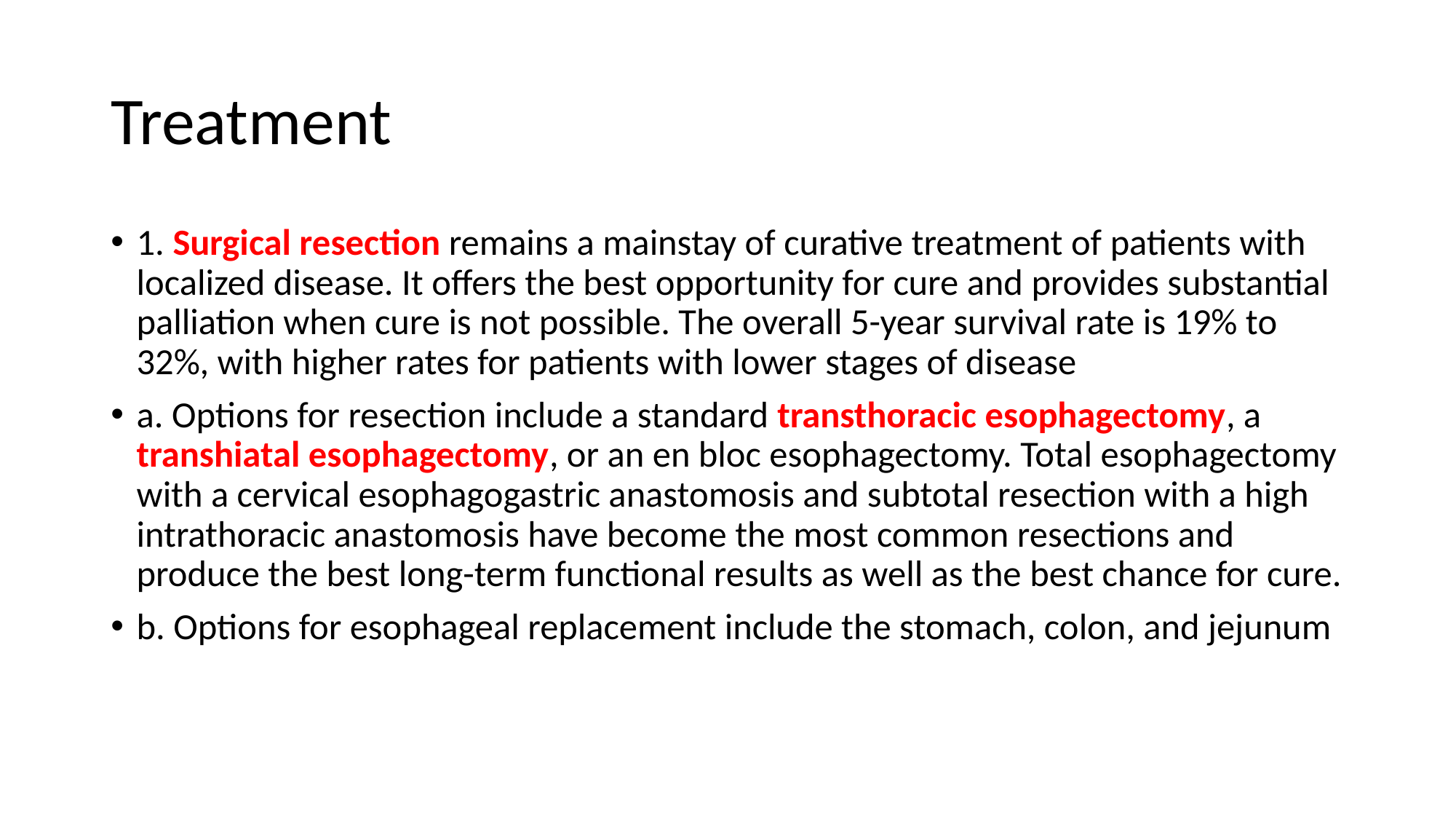

# Treatment
1. Surgical resection remains a mainstay of curative treatment of patients with localized disease. It offers the best opportunity for cure and provides substantial palliation when cure is not possible. The overall 5-year survival rate is 19% to 32%, with higher rates for patients with lower stages of disease
a. Options for resection include a standard transthoracic esophagectomy, a transhiatal esophagectomy, or an en bloc esophagectomy. Total esophagectomy with a cervical esophagogastric anastomosis and subtotal resection with a high intrathoracic anastomosis have become the most common resections and produce the best long-term functional results as well as the best chance for cure.
b. Options for esophageal replacement include the stomach, colon, and jejunum